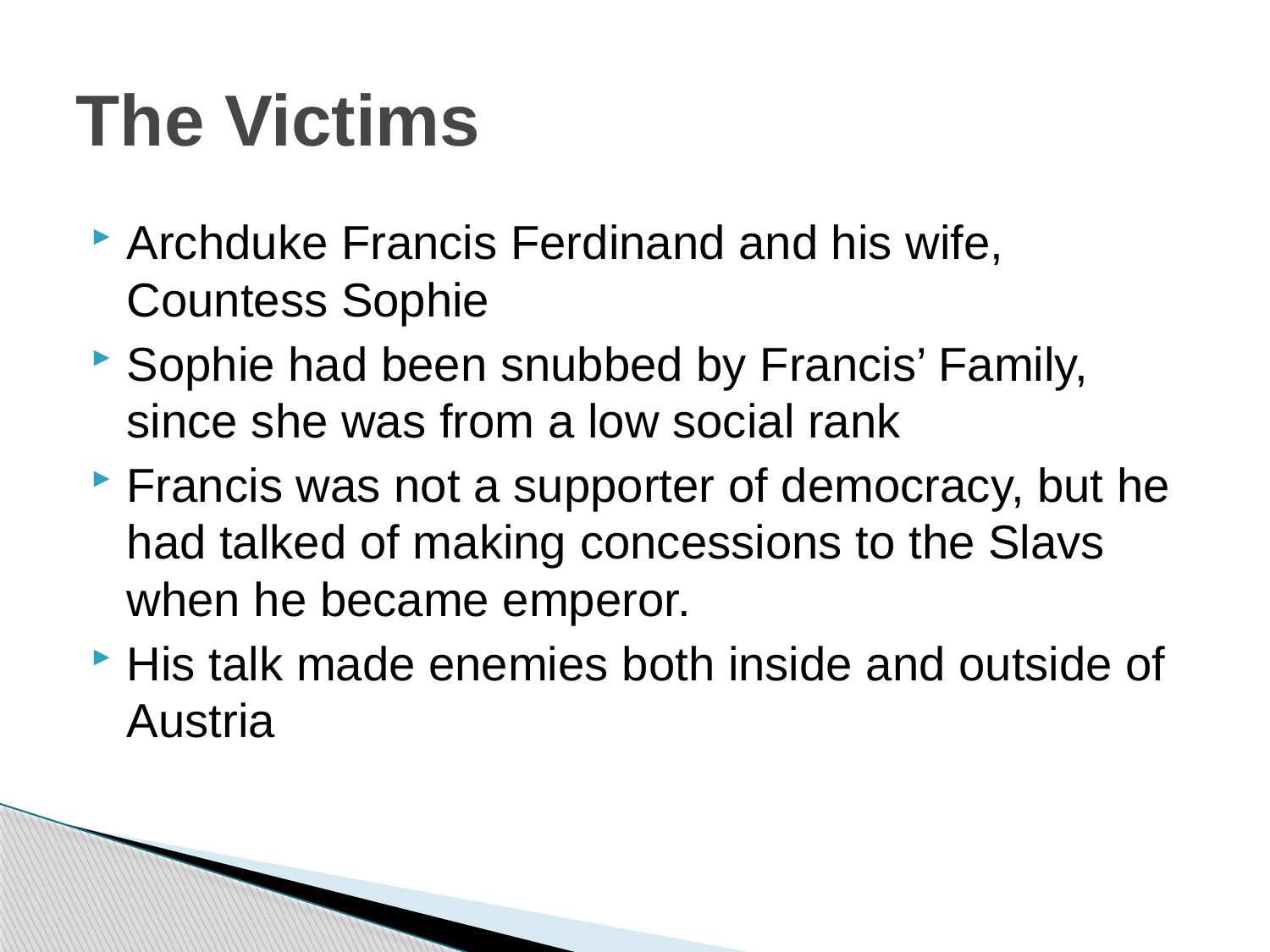

# The Victims
Archduke Francis Ferdinand and his wife, Countess Sophie
Sophie had been snubbed by Francis’ Family, since she was from a low social rank
Francis was not a supporter of democracy, but he had talked of making concessions to the Slavs when he became emperor.
His talk made enemies both inside and outside of Austria